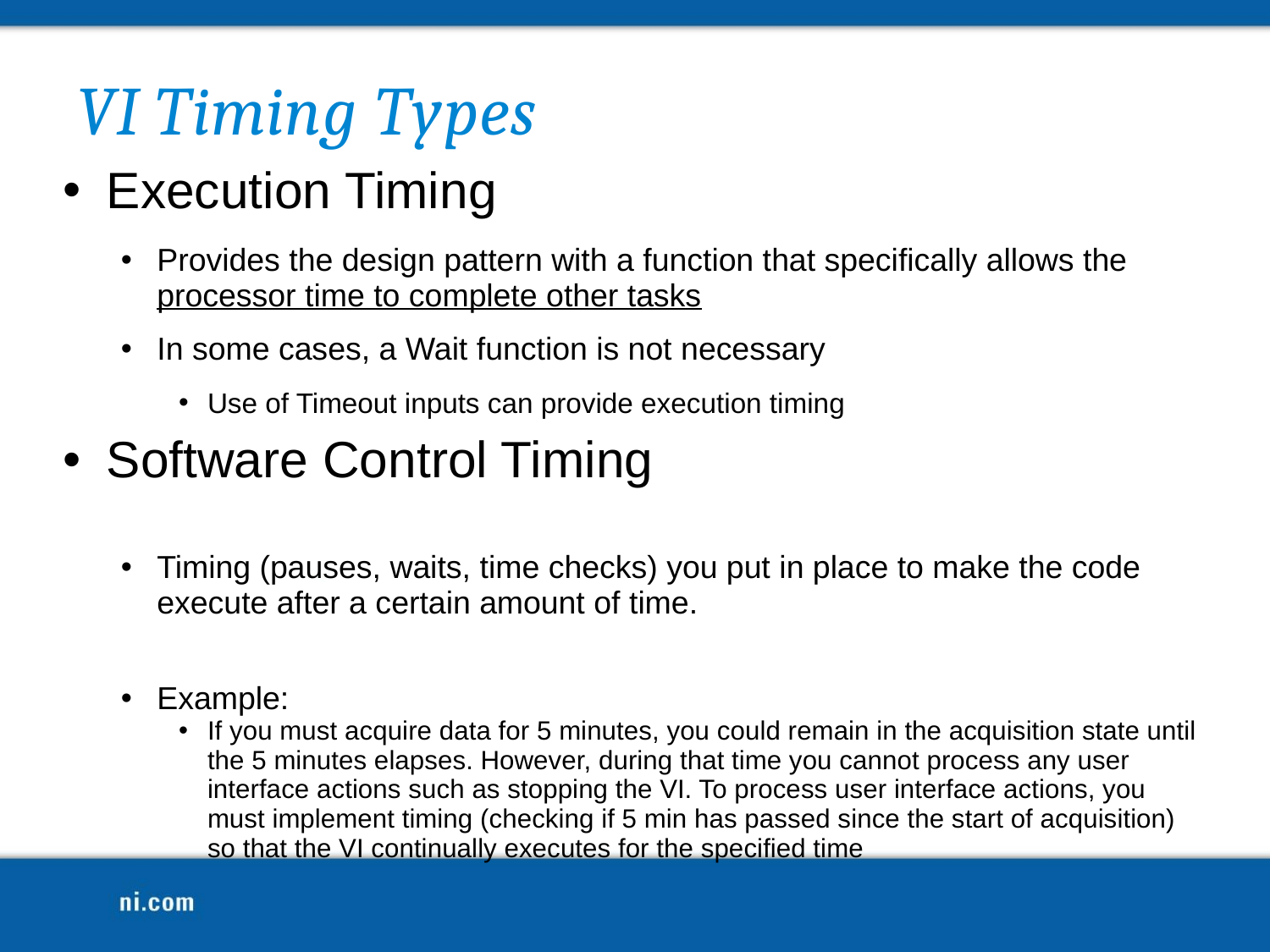

VI Timing Types
Execution Timing
Provides the design pattern with a function that specifically allows the processor time to complete other tasks
In some cases, a Wait function is not necessary
Use of Timeout inputs can provide execution timing
Software Control Timing

Timing (pauses, waits, time checks) you put in place to make the code execute after a certain amount of time.

Example:
If you must acquire data for 5 minutes, you could remain in the acquisition state until the 5 minutes elapses. However, during that time you cannot process any user interface actions such as stopping the VI. To process user interface actions, you must implement timing (checking if 5 min has passed since the start of acquisition) so that the VI continually executes for the specified time